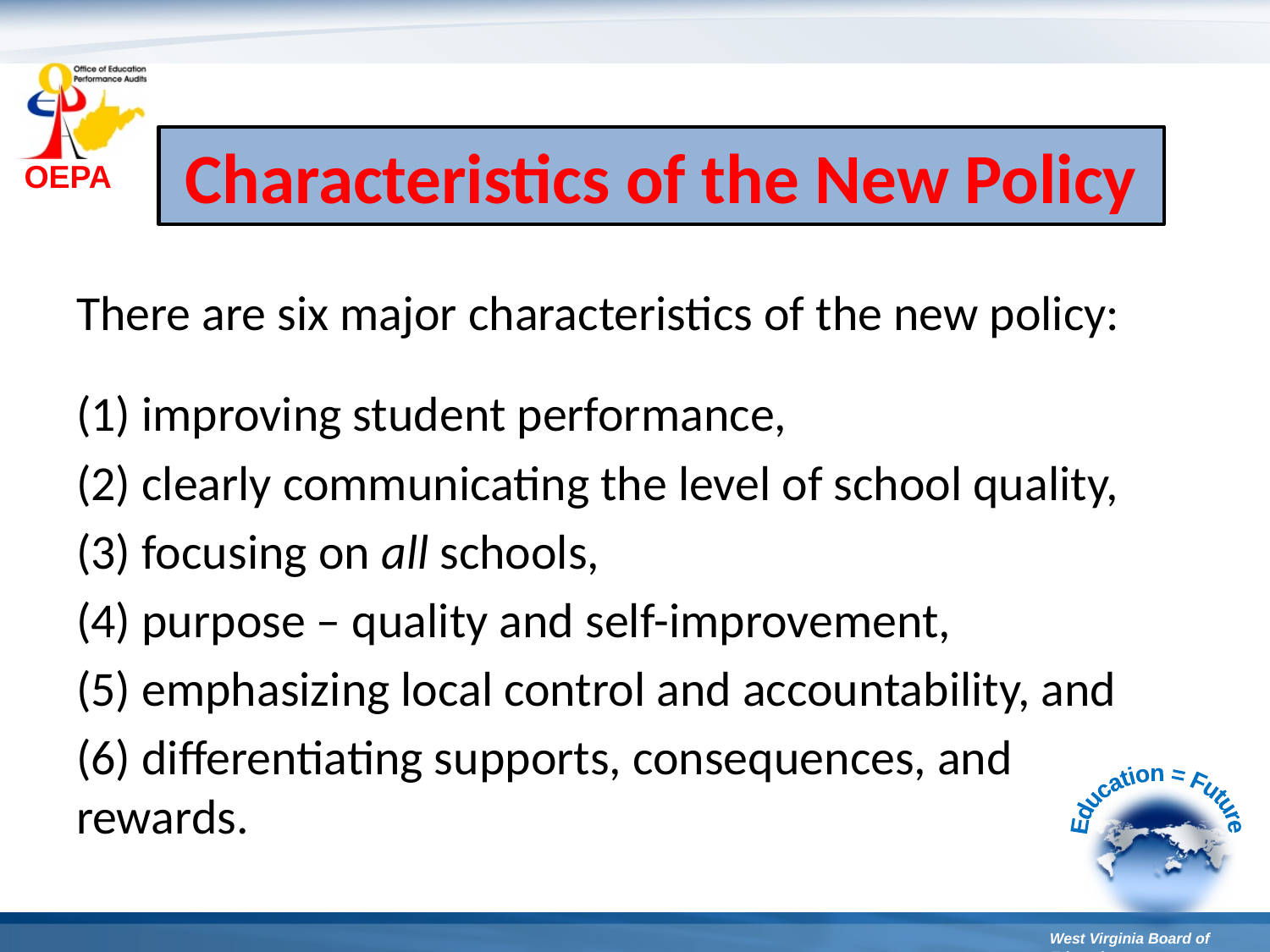

Characteristics of the New Policy
There are six major characteristics of the new policy:

(1) improving student performance,
(2) clearly communicating the level of school quality,
(3) focusing on all schools,
(4) purpose – quality and self-improvement,
(5) emphasizing local control and accountability, and
(6) differentiating supports, consequences, and rewards.